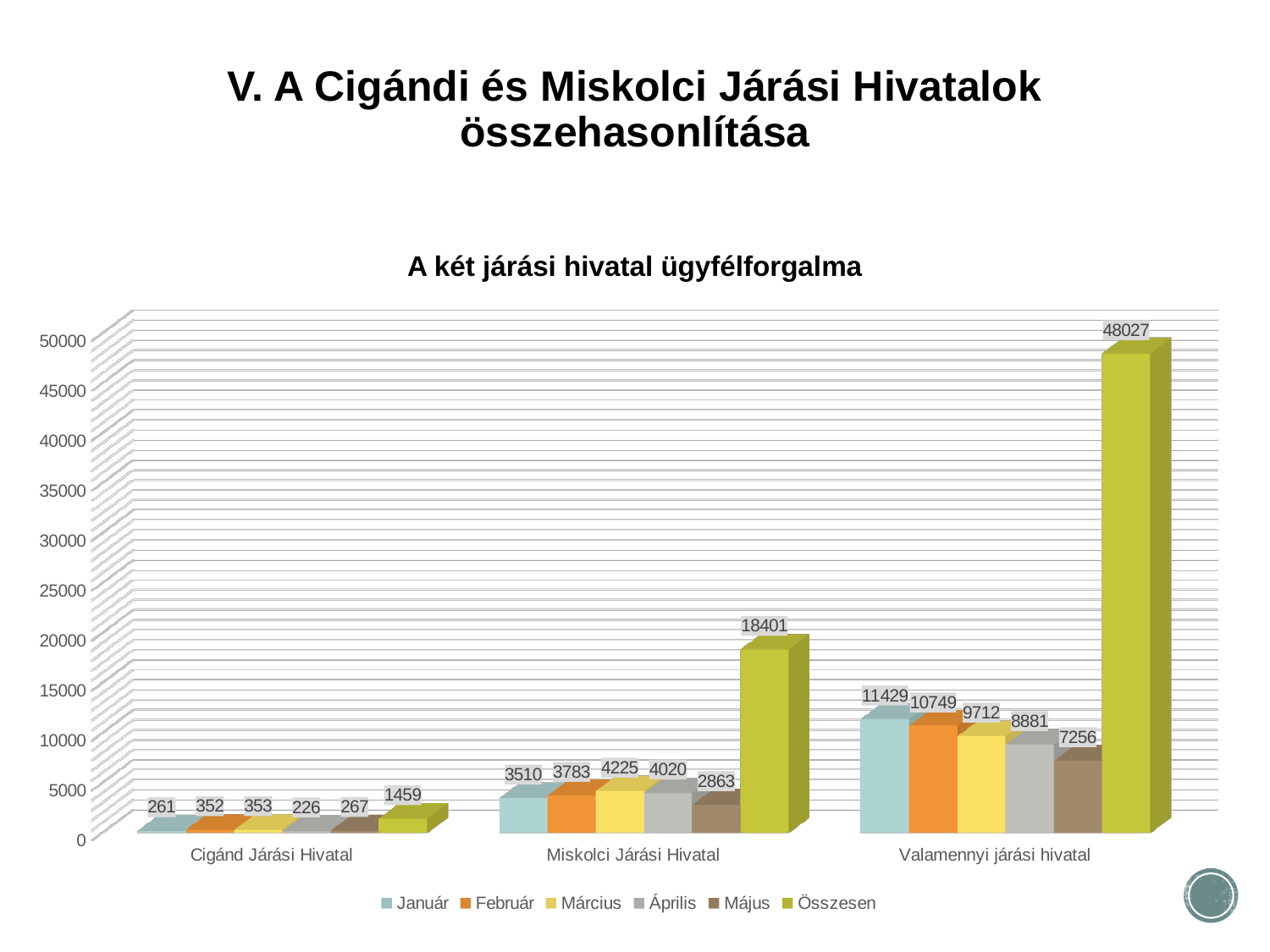

V. A Cigándi és Miskolci Járási Hivatalok összehasonlítása
# A két járási hivatal ügyfélforgalma

[unsupported chart]